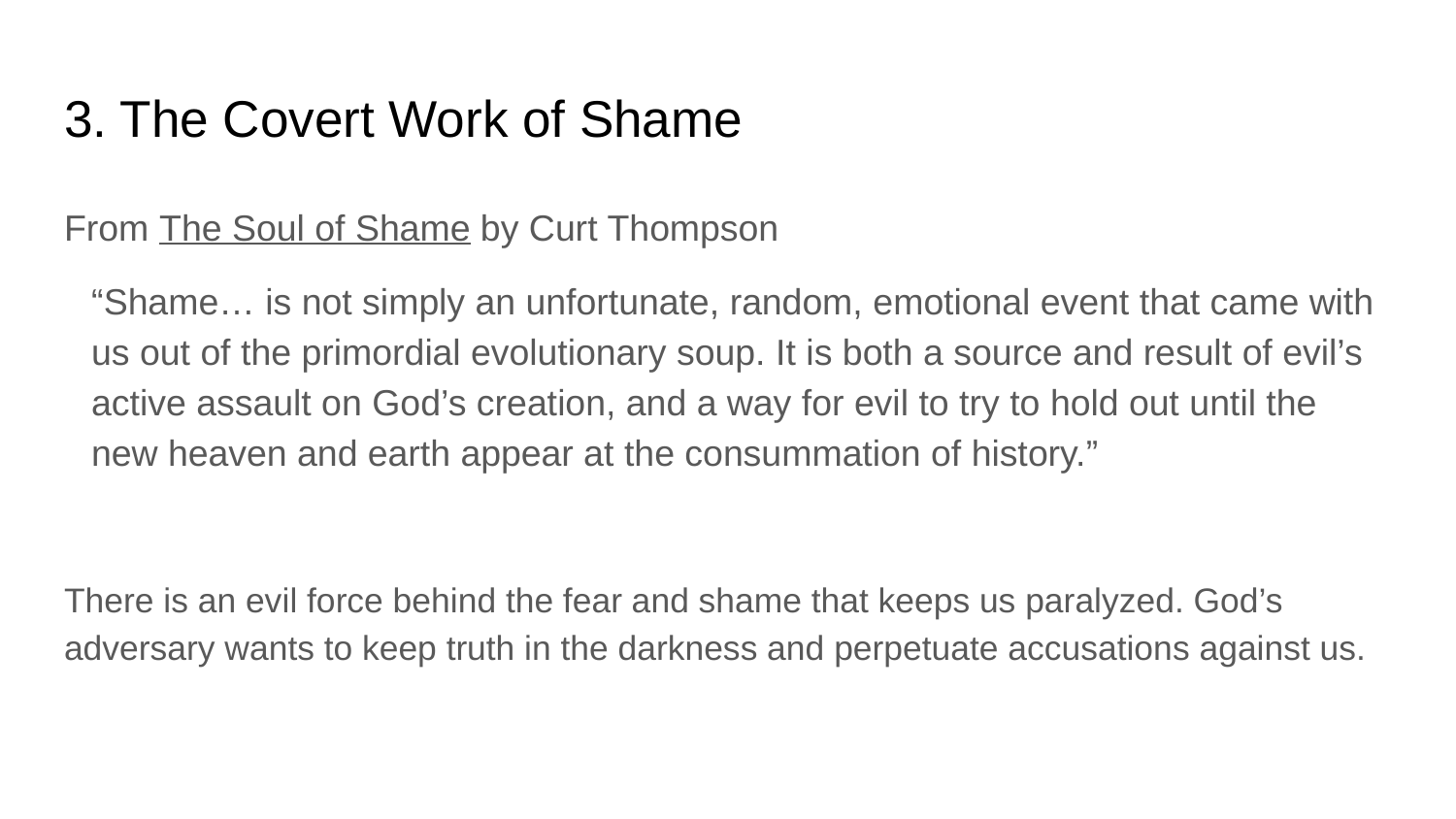

# 3. The Covert Work of Shame
From The Soul of Shame by Curt Thompson
“Shame… is not simply an unfortunate, random, emotional event that came with us out of the primordial evolutionary soup. It is both a source and result of evil’s active assault on God’s creation, and a way for evil to try to hold out until the new heaven and earth appear at the consummation of history.”

There is an evil force behind the fear and shame that keeps us paralyzed. God’s adversary wants to keep truth in the darkness and perpetuate accusations against us.